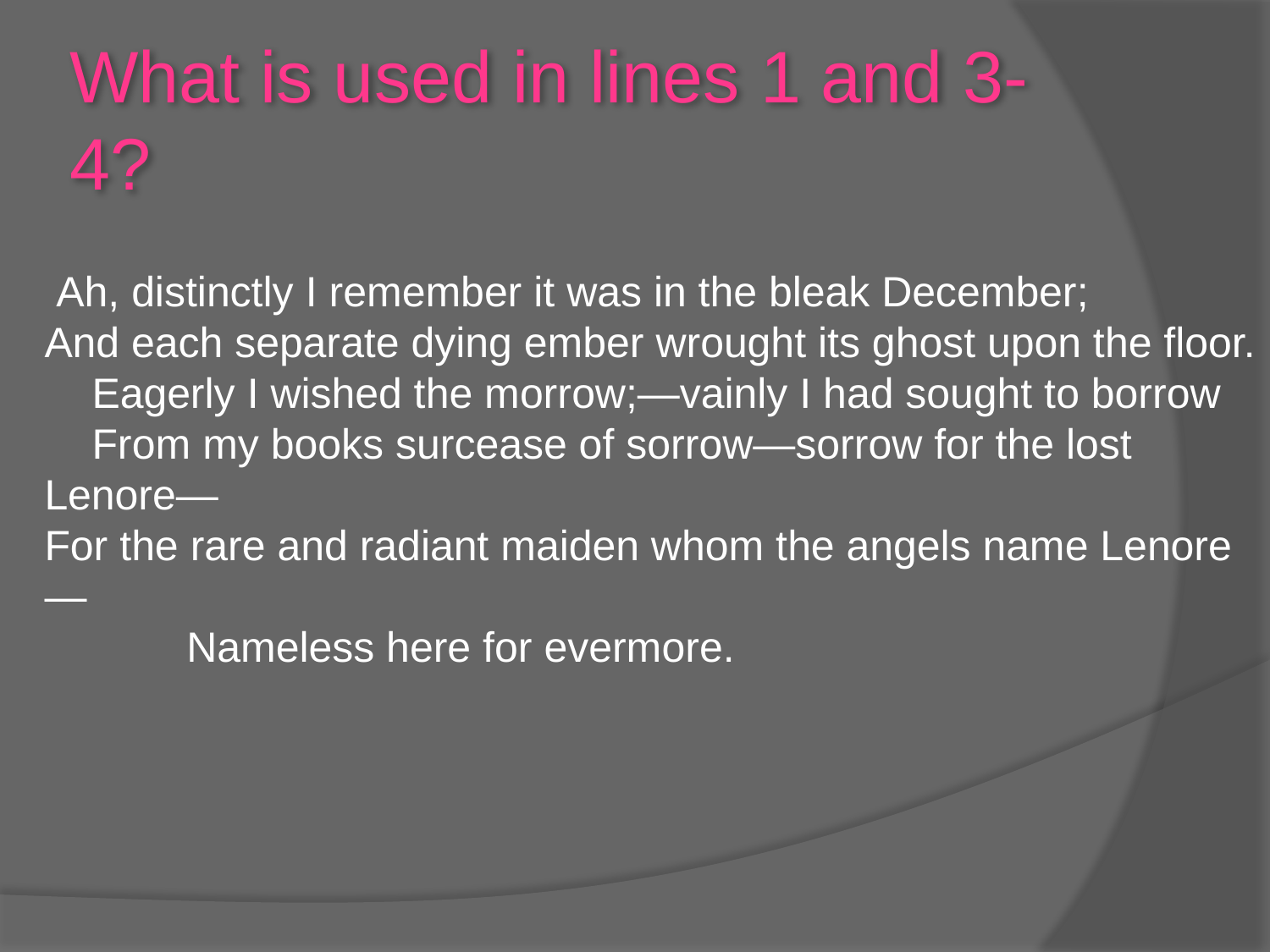

# What is used in lines 1 and 3-4?
 Ah, distinctly I remember it was in the bleak December;
And each separate dying ember wrought its ghost upon the floor.
    Eagerly I wished the morrow;—vainly I had sought to borrow
    From my books surcease of sorrow—sorrow for the lost Lenore—
For the rare and radiant maiden whom the angels name Lenore—
            Nameless here for evermore.